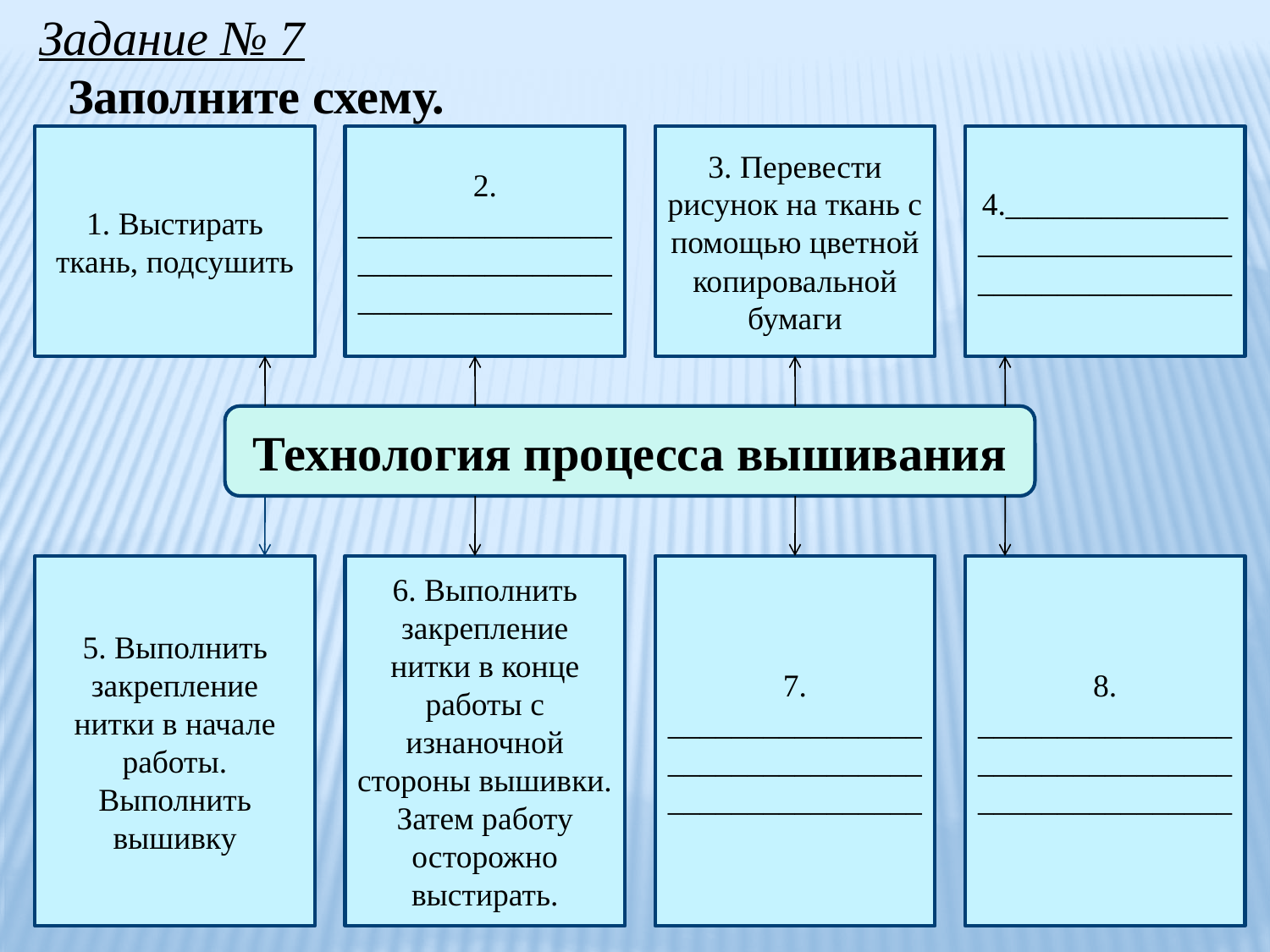

Задание № 7
Заполните схему.
1. Выстирать ткань, подсушить
2. ________________________________________________
3. Перевести рисунок на ткань с помощью цветной копировальной бумаги
4.______________________________________________
Технология процесса вышивания
5. Выполнить закрепление нитки в начале работы.
Выполнить вышивку
6. Выполнить закрепление нитки в конце работы с изнаночной стороны вышивки. Затем работу осторожно выстирать.
7. ________________________________________________
8. ________________________________________________